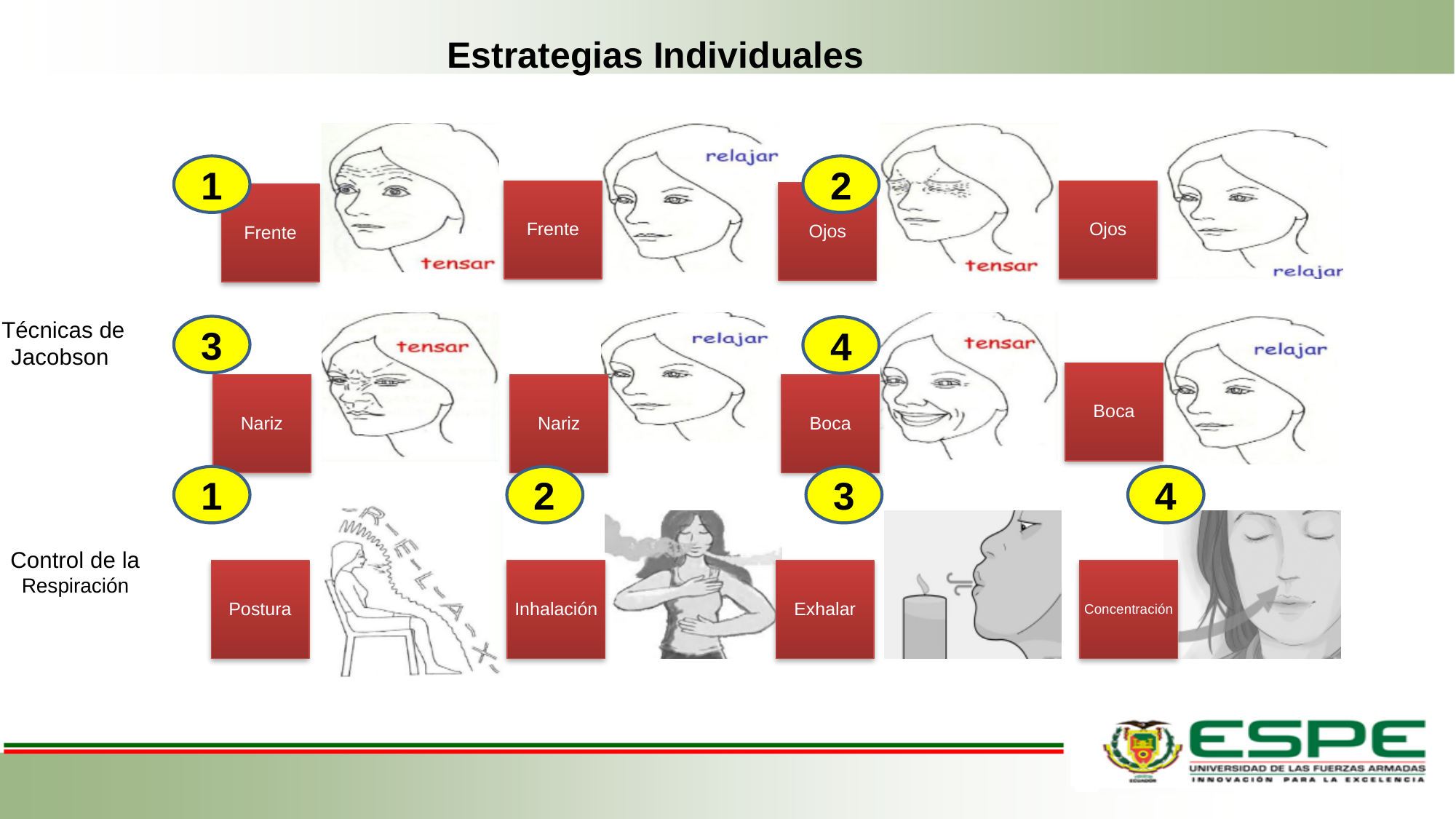

Estrategias Individuales
Frente
Frente
Ojos
Ojos
Nariz
Nariz
Boca
Boca
Postura
Inhalación
Exhalar
Concentración
1
2
Técnicas de Jacobson
3
4
1
2
3
4
Control de la Respiración